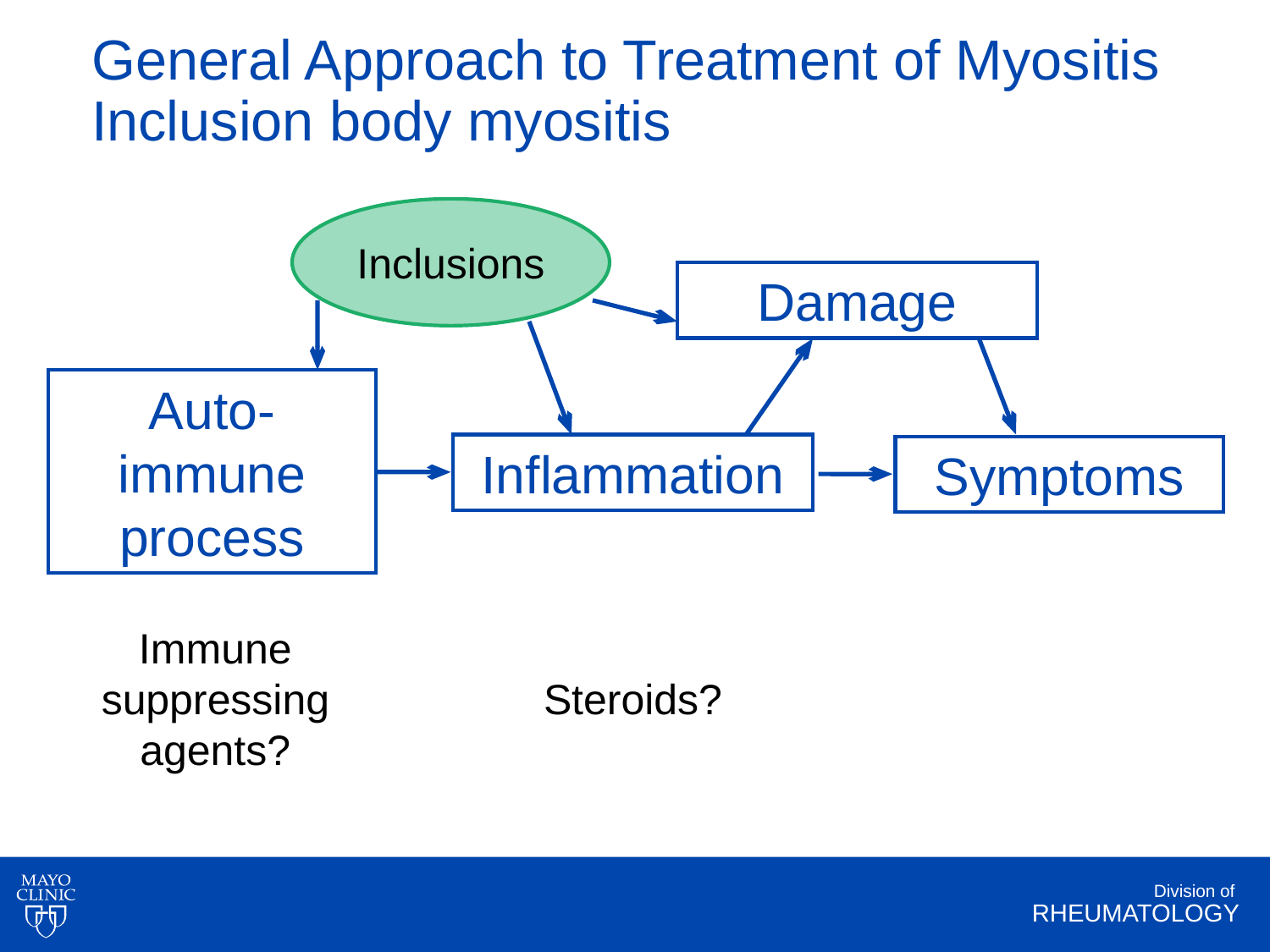

# General Approach to Treatment of Myositis Inclusion body myositis
Inclusions
Damage

Auto-immune process
Inflammation
Symptoms

Immune suppressing agents?
Steroids?